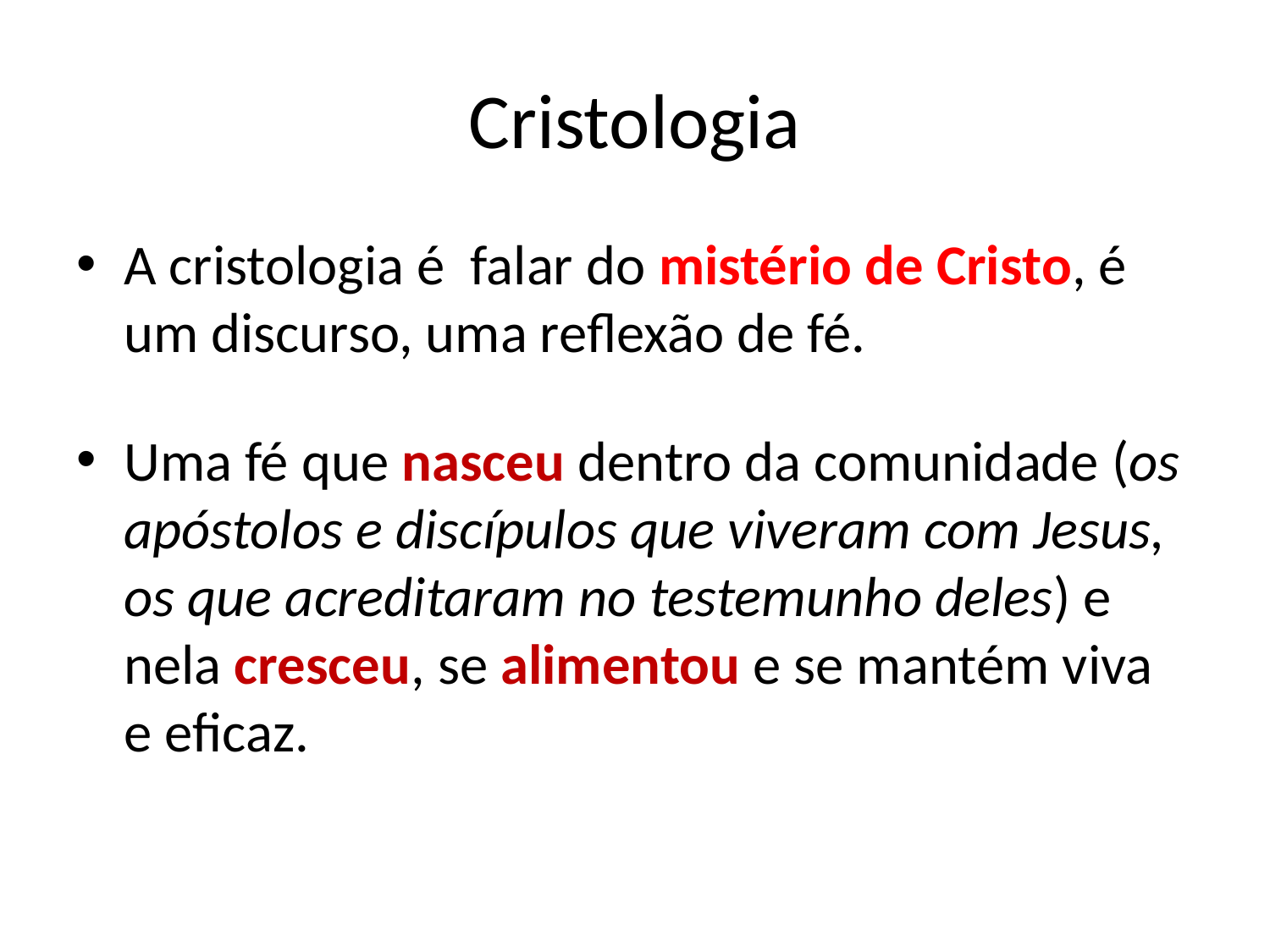

# Cristologia
A cristologia é  falar do mistério de Cristo, é um discurso, uma reflexão de fé.

Uma fé que nasceu dentro da comunidade (os apóstolos e discípulos que viveram com Jesus, os que acreditaram no testemunho deles) e nela cresceu, se alimentou e se mantém viva e eficaz.